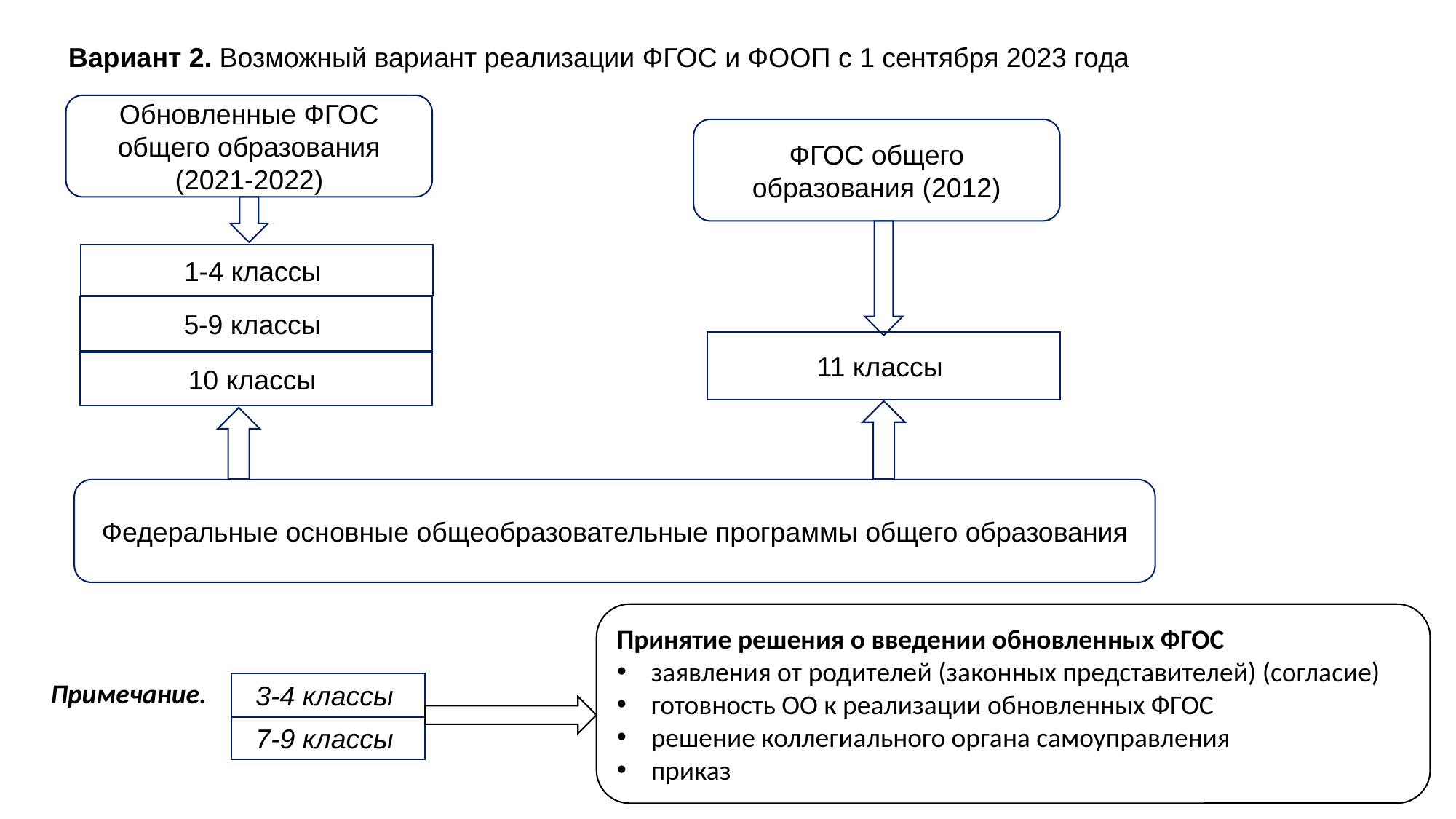

Вариант 2. Возможный вариант реализации ФГОС и ФООП с 1 сентября 2023 года
Обновленные ФГОС общего образования (2021-2022)
ФГОС общего образования (2012)

1-4 классы
5-9 классы
11 классы
10 классы

Федеральные основные общеобразовательные программы общего образования
Принятие решения о введении обновленных ФГОС
заявления от родителей (законных представителей) (согласие)
готовность ОО к реализации обновленных ФГОС
решение коллегиального органа самоуправления
приказ
Примечание.
3-4 классы
7-9 классы